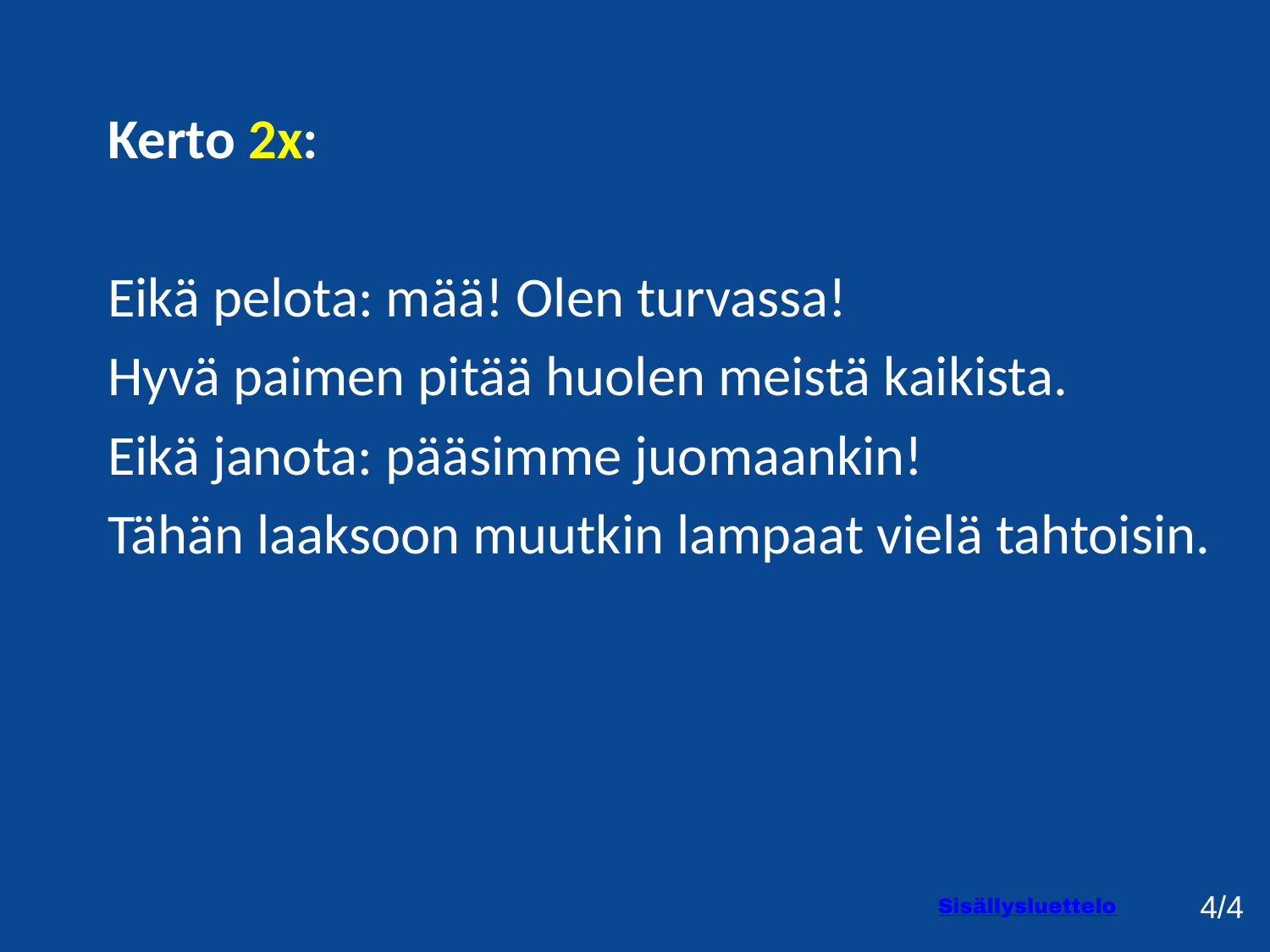

Kerto 2x:

Eikä pelota: mää! Olen turvassa!
Hyvä paimen pitää huolen meistä kaikista.
Eikä janota: pääsimme juomaankin!
Tähän laaksoon muutkin lampaat vielä tahtoisin.

4/4
Sisällysluettelo